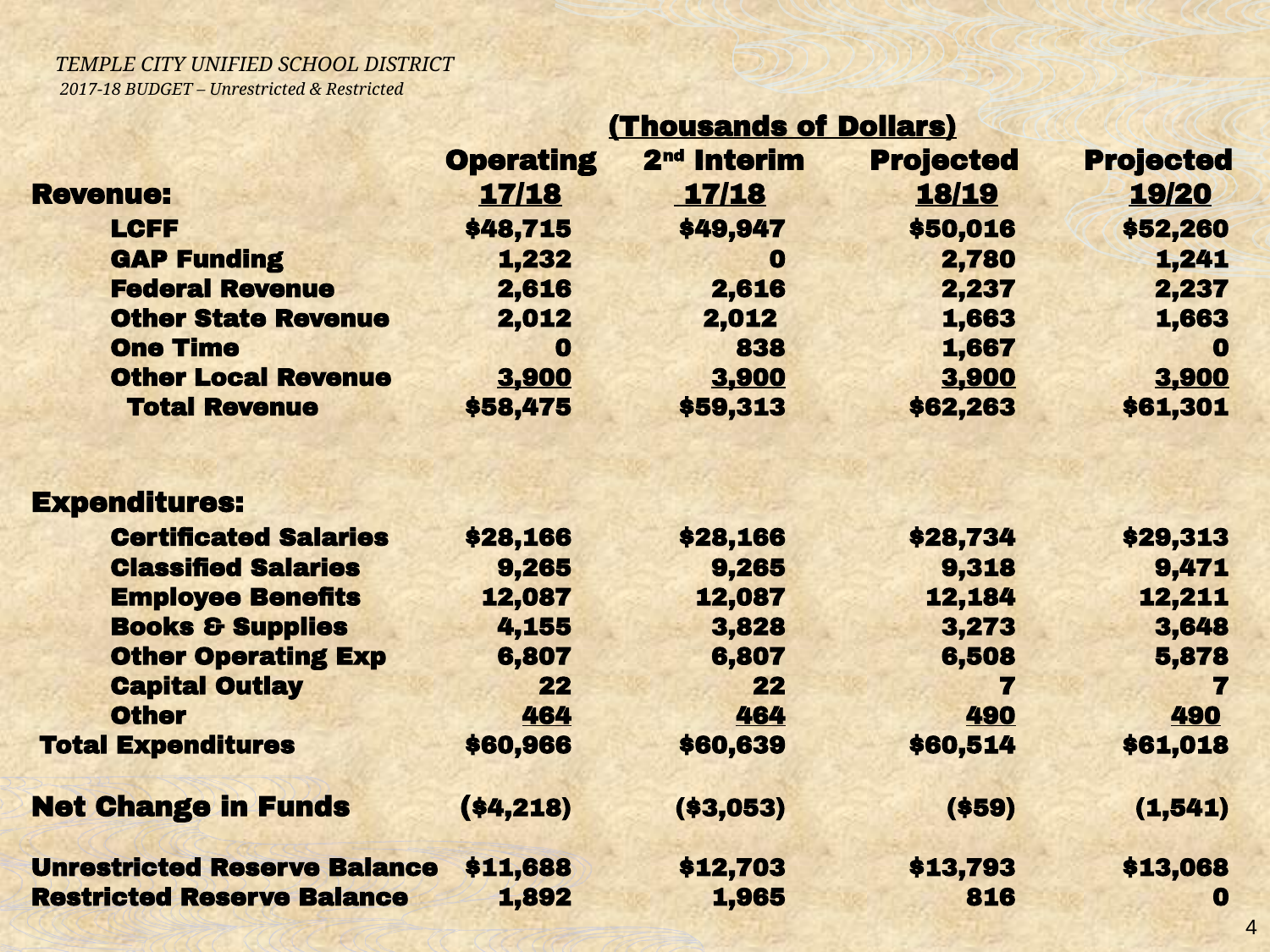

(Thousands of Dollars)
	                                    Operating     2nd 	Interim       Projected       Projected
Revenue:                                 17/18             17/18                18/19              19/20
  	LCFF 	$48,715	$49,947	$50,016	$52,260
	GAP Funding	1,232	0	2,780	1,241
	Federal Revenue	2,616	2,616	2,237	2,237
	Other State Revenue	2,012	2,012 	1,663	1,663	One Time	0	838	1,667	0
	Other Local Revenue	3,900	3,900	3,900	3,900
	  Total Revenue	$58,475	$59,313	$62,263	$61,301
Expenditures:
	Certificated Salaries	$28,166	$28,166	$28,734	$29,313
	Classified Salaries	9,265	9,265	9,318	9,471	Employee Benefits	12,087	12,087	12,184	12,211
	Books & Supplies	4,155	3,828	3,273	3,648
	Other Operating Exp	6,807	6,807	6,508	5,878
	Capital Outlay	22	22	7	7
	Other	464	464	490	490
 Total Expenditures	$60,966	$60,639	$60,514	$61,018
Net Change in Funds	($4,218)	($3,053)	($59)	(1,541)
Unrestricted Reserve Balance	$11,688	$12,703	$13,793	$13,068
Restricted Reserve Balance	1,892	1,965	816	0
# TEMPLE CITY UNIFIED SCHOOL DISTRICT 2017-18 BUDGET – Unrestricted & Restricted
4